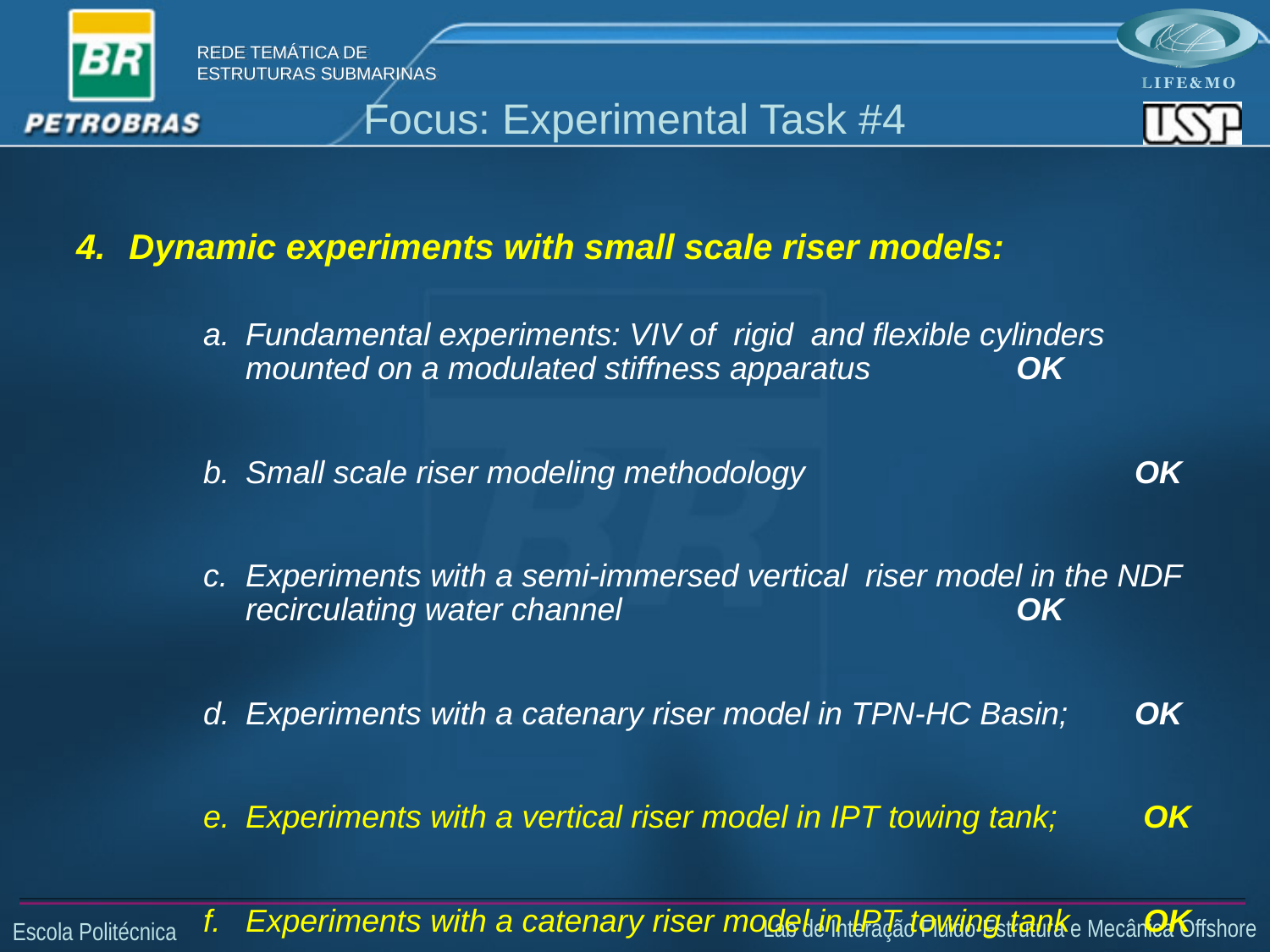

# Focus: Experimental Task #4
Dynamic experiments with small scale riser models:

Fundamental experiments: VIV of  rigid  and flexible cylinders mounted on a modulated stiffness apparatus 		 OK

Small scale riser modeling methodology			OK

Experiments with a semi-immersed vertical  riser model in the NDF recirculating water channel				 OK

Experiments with a catenary riser model in TPN-HC Basin; 	OK

Experiments with a vertical riser model in IPT towing tank;	 OK

Experiments with a catenary riser model in IPT towing tank	 OK